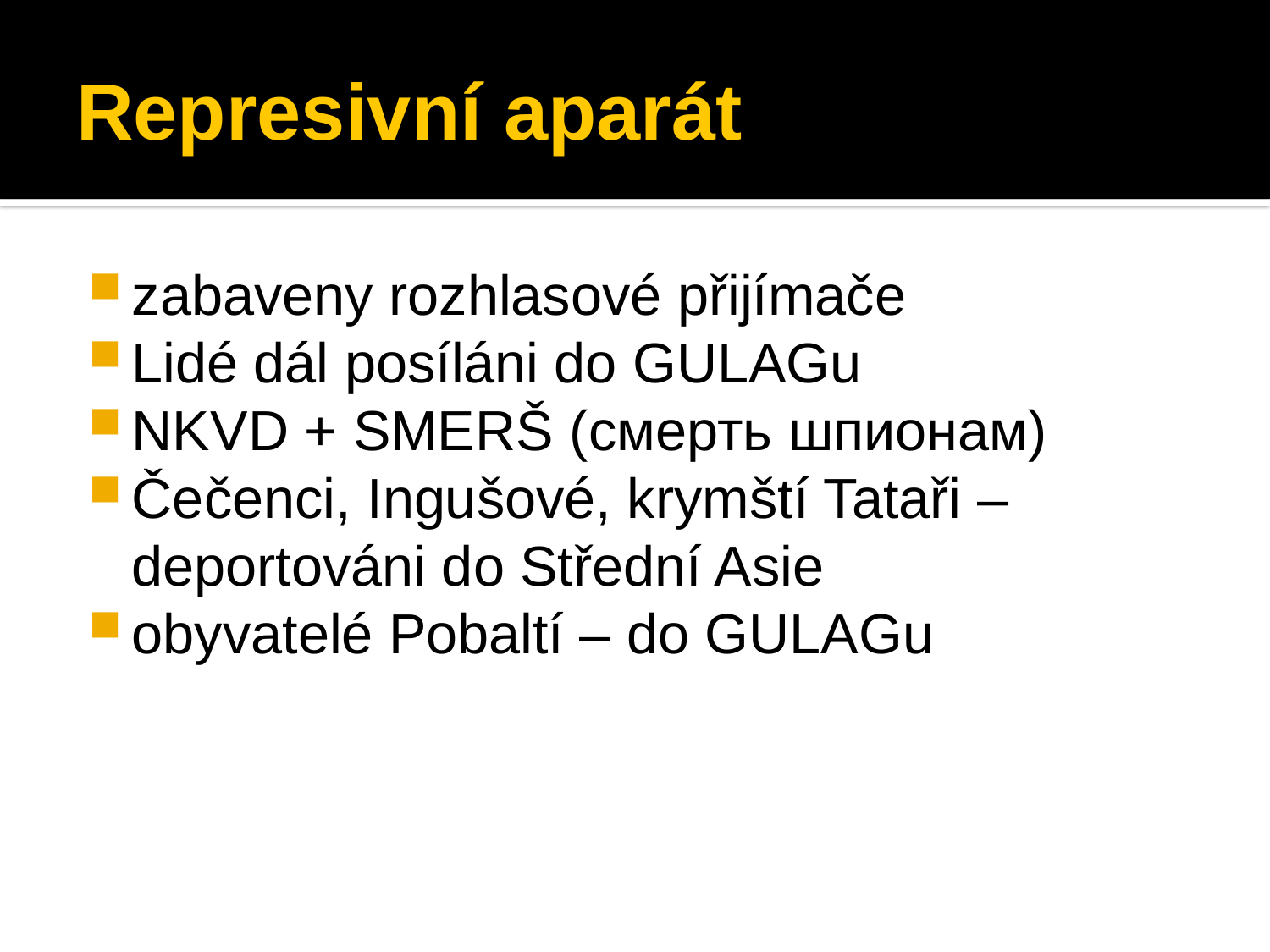

# Represivní aparát
zabaveny rozhlasové přijímače
Lidé dál posíláni do GULAGu
NKVD + SMERŠ (смерть шпионам)
Čečenci, Ingušové, krymští Tataři – deportováni do Střední Asie
obyvatelé Pobaltí – do GULAGu